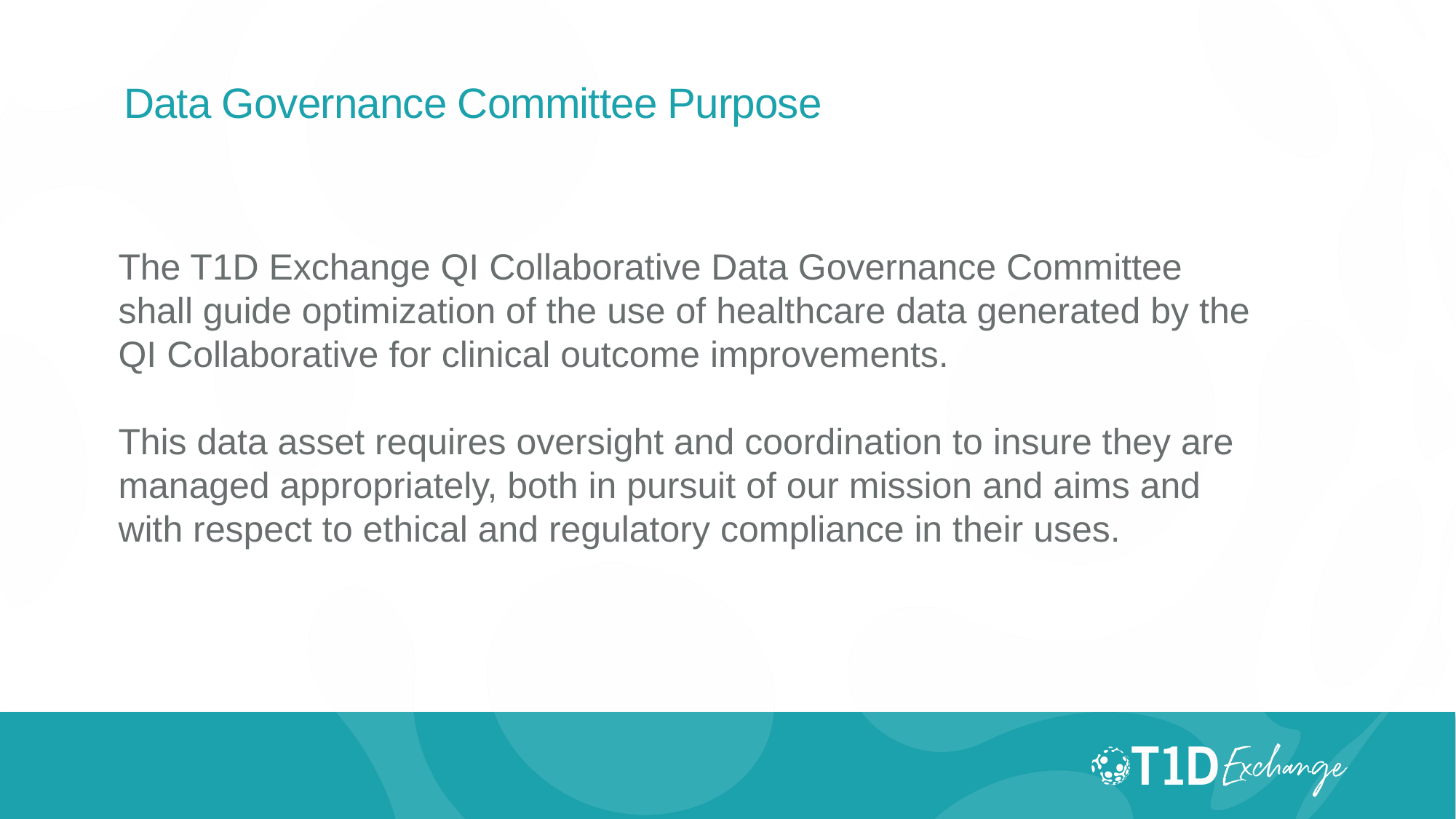

# Data Governance Committee Purpose
The T1D Exchange QI Collaborative Data Governance Committee shall guide optimization of the use of healthcare data generated by the QI Collaborative for clinical outcome improvements.

This data asset requires oversight and coordination to insure they are managed appropriately, both in pursuit of our mission and aims and with respect to ethical and regulatory compliance in their uses.